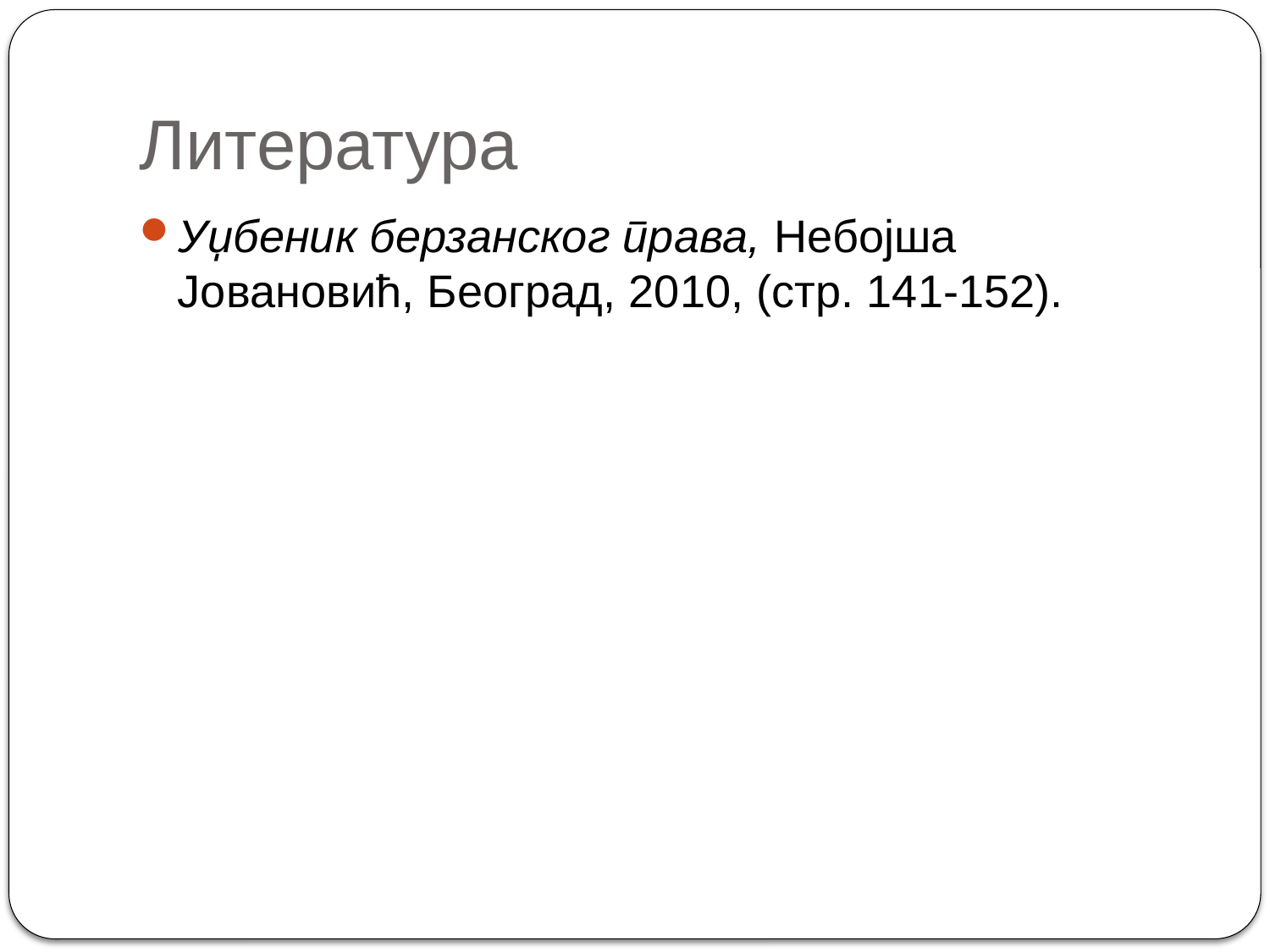

# Литература
Уџбеник берзанског права, Небојша Јовановић, Београд, 2010, (стр. 141-152).